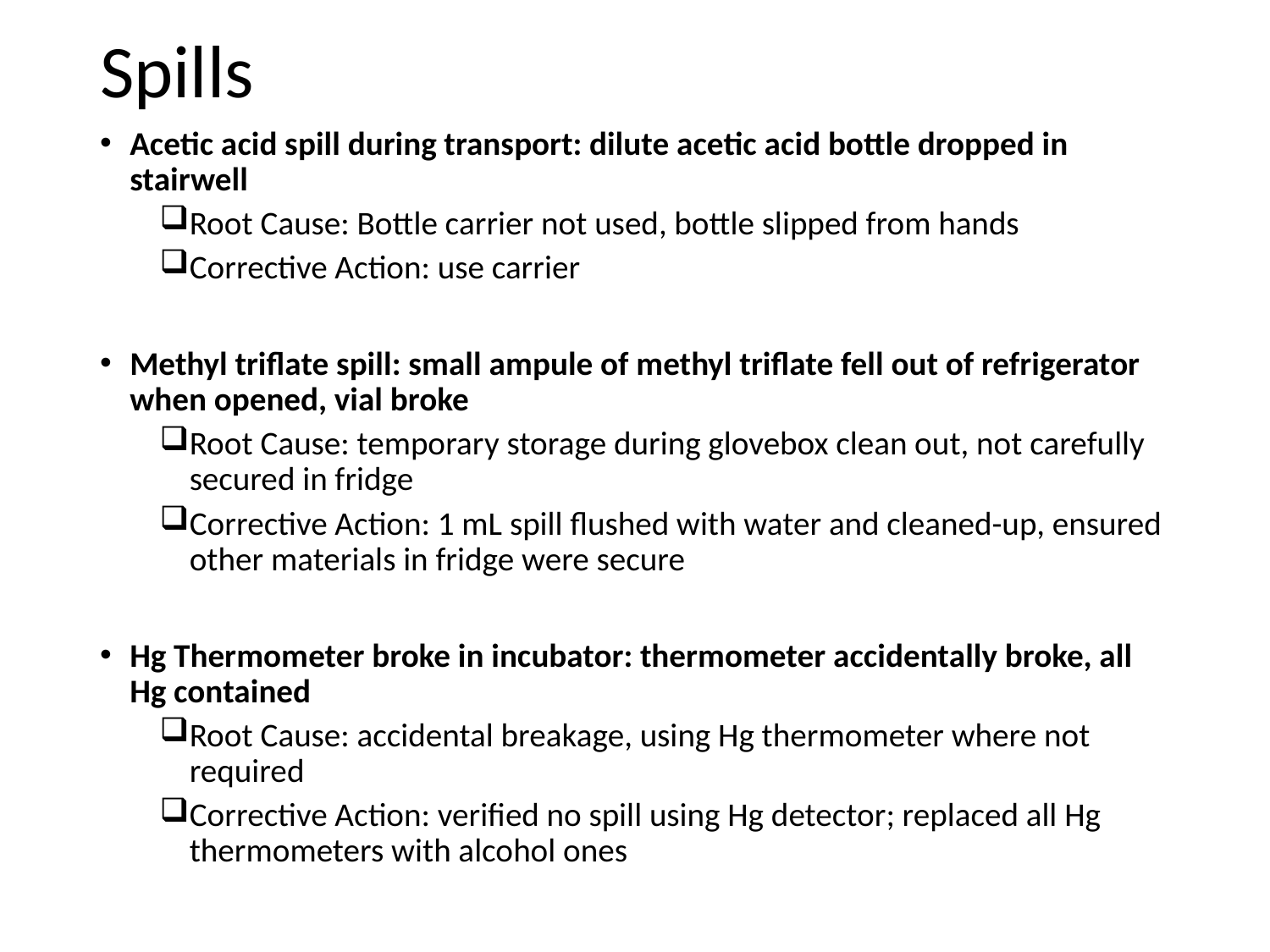

# Spills
Acetic acid spill during transport: dilute acetic acid bottle dropped in stairwell
Root Cause: Bottle carrier not used, bottle slipped from hands
Corrective Action: use carrier

Methyl triflate spill: small ampule of methyl triflate fell out of refrigerator when opened, vial broke
Root Cause: temporary storage during glovebox clean out, not carefully secured in fridge
Corrective Action: 1 mL spill flushed with water and cleaned-up, ensured other materials in fridge were secure

Hg Thermometer broke in incubator: thermometer accidentally broke, all Hg contained
Root Cause: accidental breakage, using Hg thermometer where not required
Corrective Action: verified no spill using Hg detector; replaced all Hg thermometers with alcohol ones